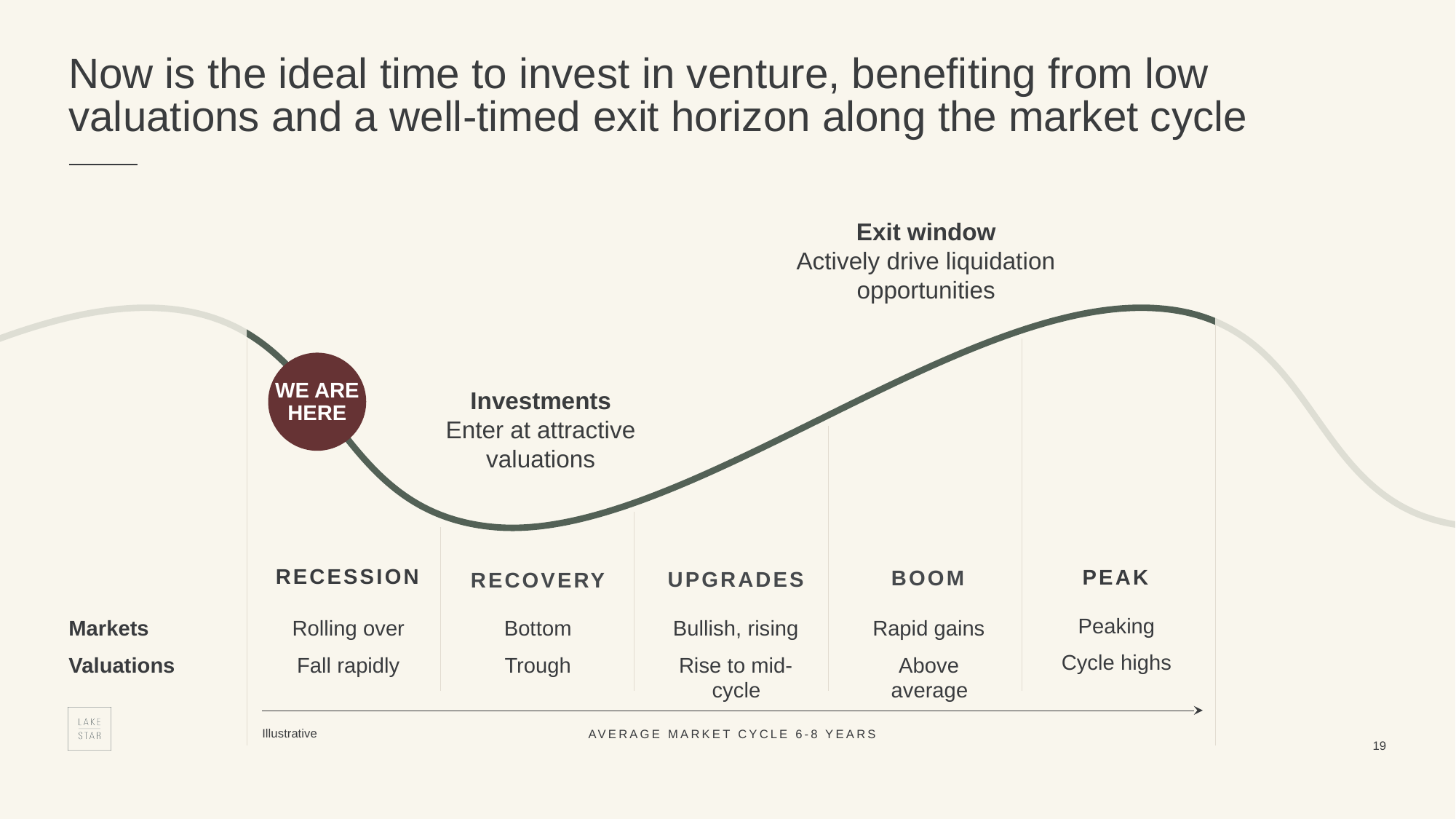

# Now is the ideal time to invest in venture, benefiting from low valuations and a well-timed exit horizon along the market cycle
Exit window
Actively drive liquidation opportunities

WE ARE
HERE
Investments
Enter at attractive valuations
RECESSION
PEAK
BOOM
UPGRADES
RECOVERY
Peaking
Markets
Rolling over
Bottom
Bullish, rising
Rapid gains
Cycle highs
Valuations
Fall rapidly
Trough
Rise to mid-cycle
Above average
Illustrative
AVERAGE MARKET CYCLE 6-8 YEARS
19